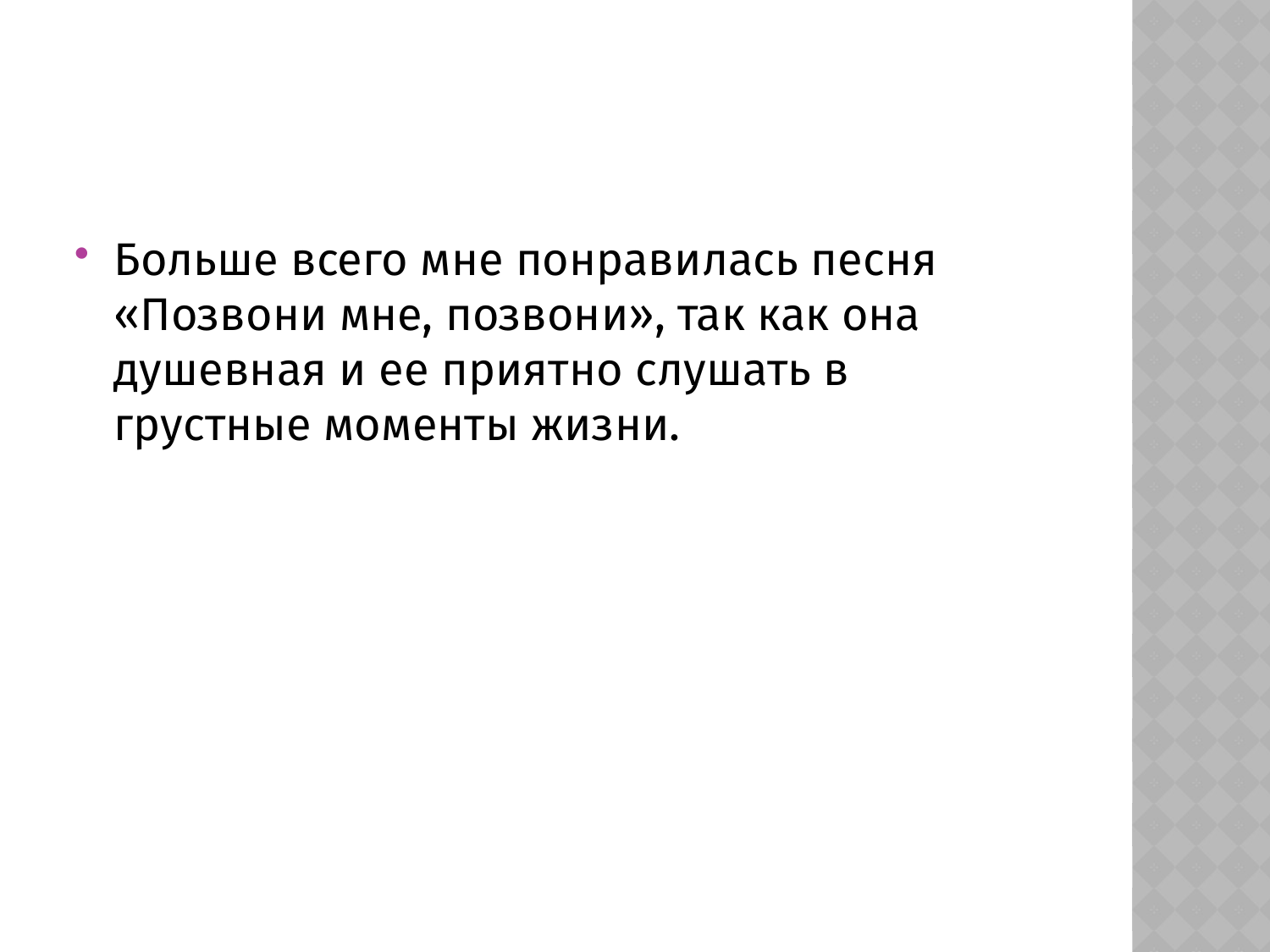

#
Больше всего мне понравилась песня «Позвони мне, позвони», так как она душевная и ее приятно слушать в грустные моменты жизни.